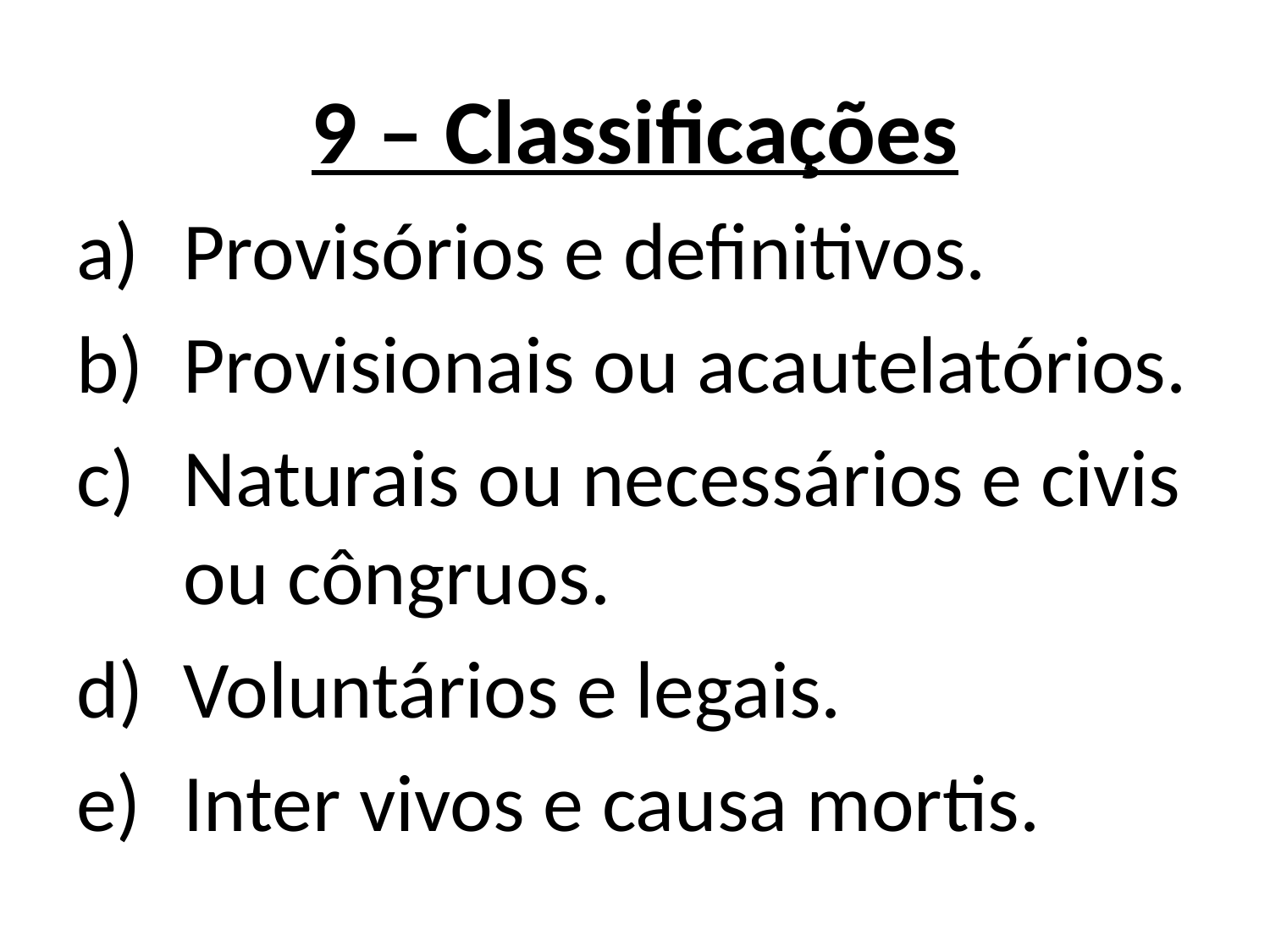

9 – Classificações
Provisórios e definitivos.
Provisionais ou acautelatórios.
Naturais ou necessários e civis ou côngruos.
Voluntários e legais.
Inter vivos e causa mortis.